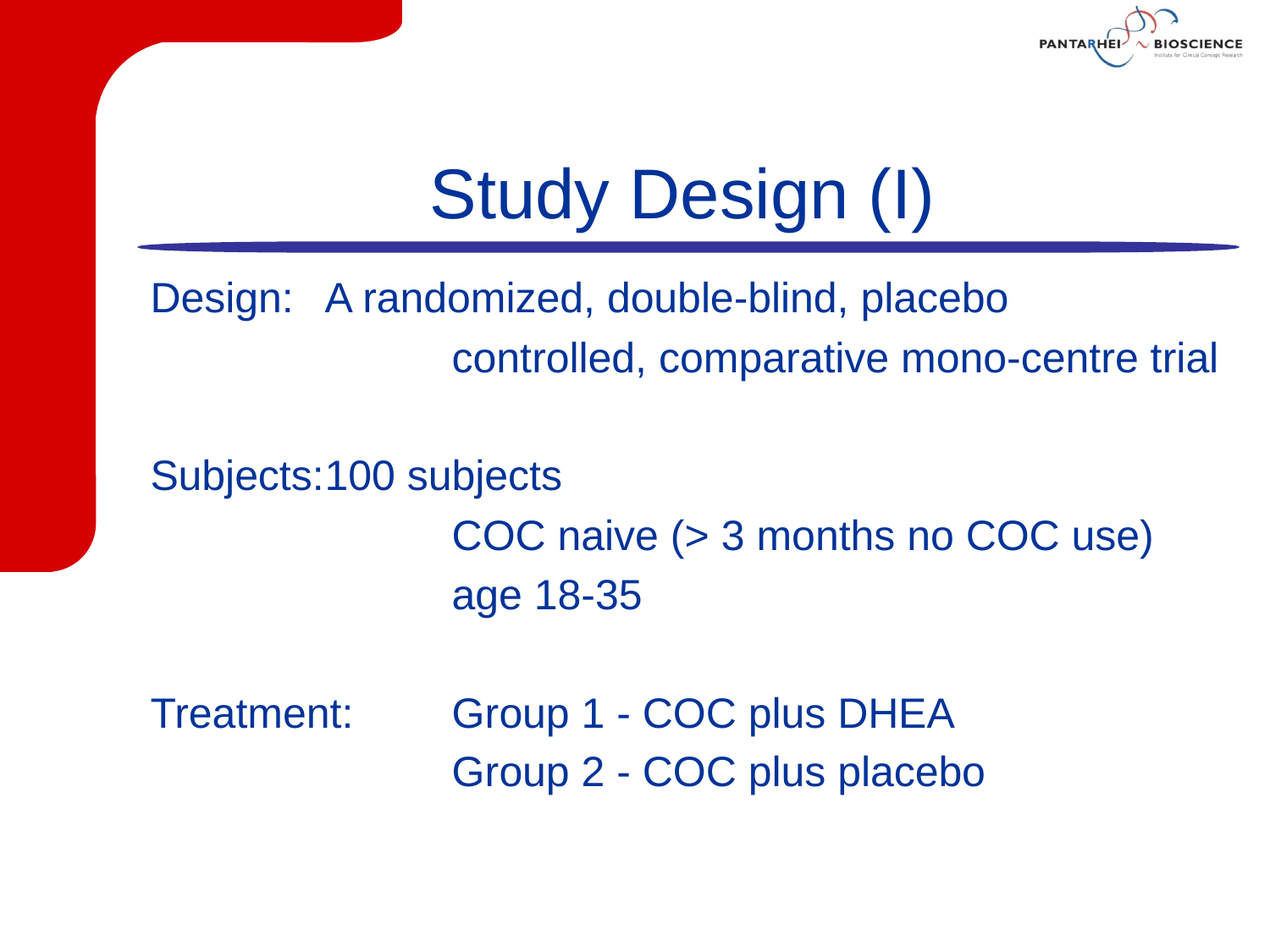

# Study Design (I)
Design:	A randomized, double-blind, placebo
			controlled, comparative mono-centre trial

Subjects:	100 subjects
			COC naive (> 3 months no COC use)
			age 18-35

Treatment:	Group 1 - COC plus DHEA
			Group 2 - COC plus placebo